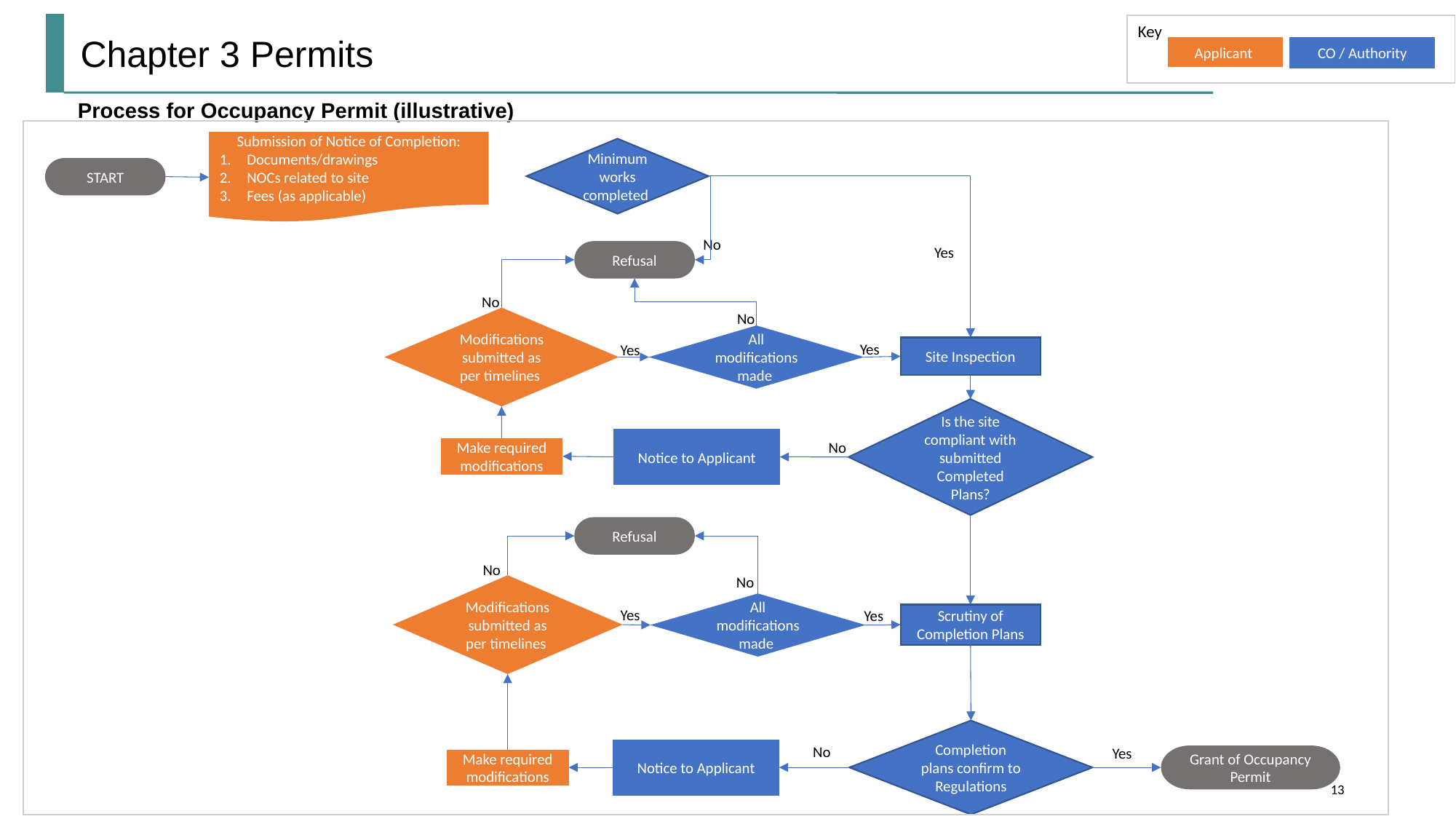

Key
# Chapter 3 Permits
CO / Authority
Applicant
Process for Occupancy Permit (illustrative)

Submission of Notice of Completion:
Documents/drawings
NOCs related to site
Fees (as applicable)
Minimum works completed
START
No
Yes
Refusal
No
No
Modifications submitted as per timelines
All modifications made
Yes
Yes
Site Inspection
Is the site compliant with submitted Completed Plans?
Notice to Applicant
No
Make required modifications
Refusal
No
No
Modifications submitted as per timelines
All modifications made
Yes
Yes
Scrutiny of Completion Plans
Completion plans confirm to Regulations
No
Yes
Notice to Applicant
Grant of Occupancy Permit
Make required modifications
13